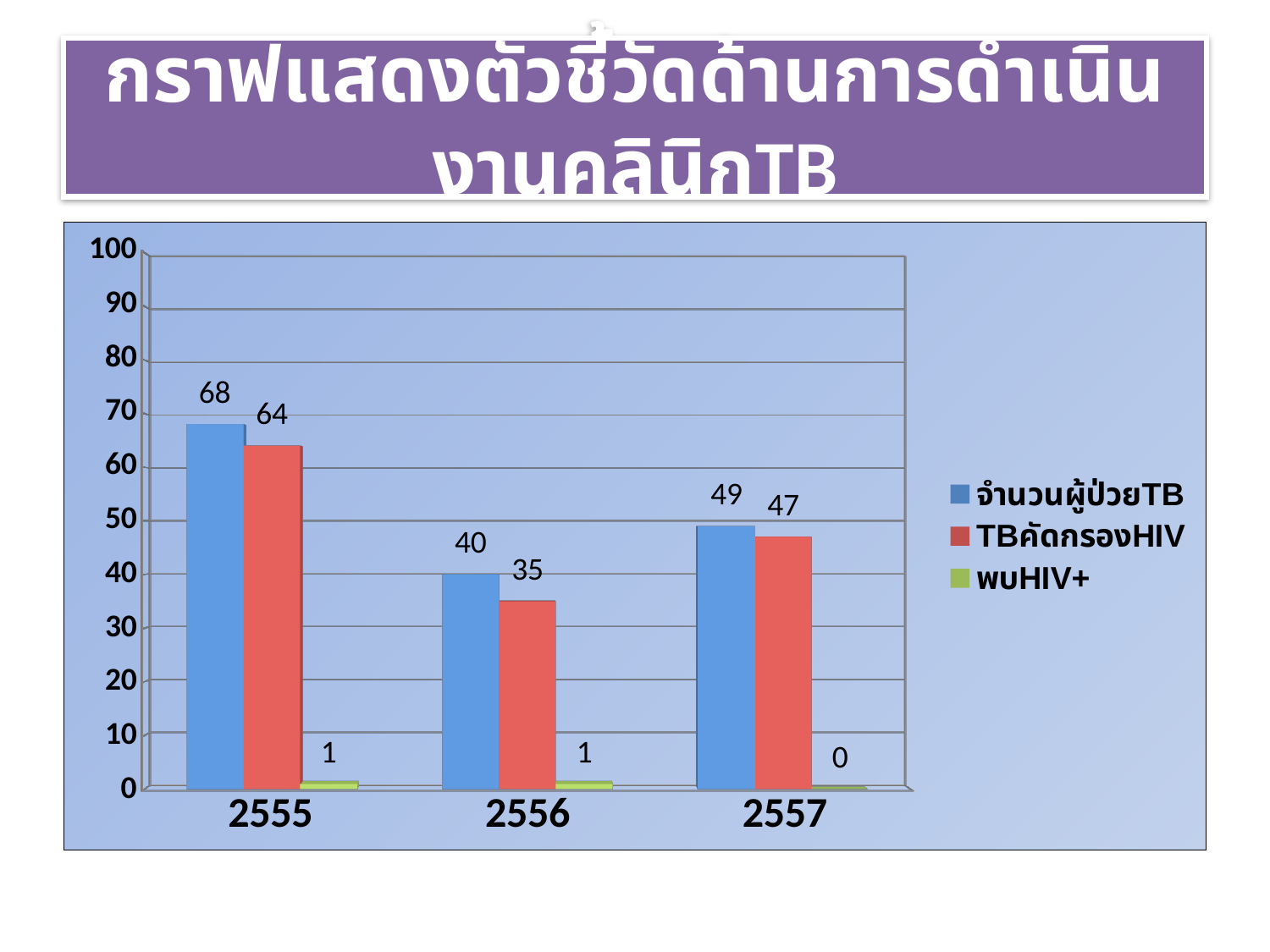

# กราฟแสดงตัวชี้วัดด้านการดำเนินงานคลินิกTB

[unsupported chart]